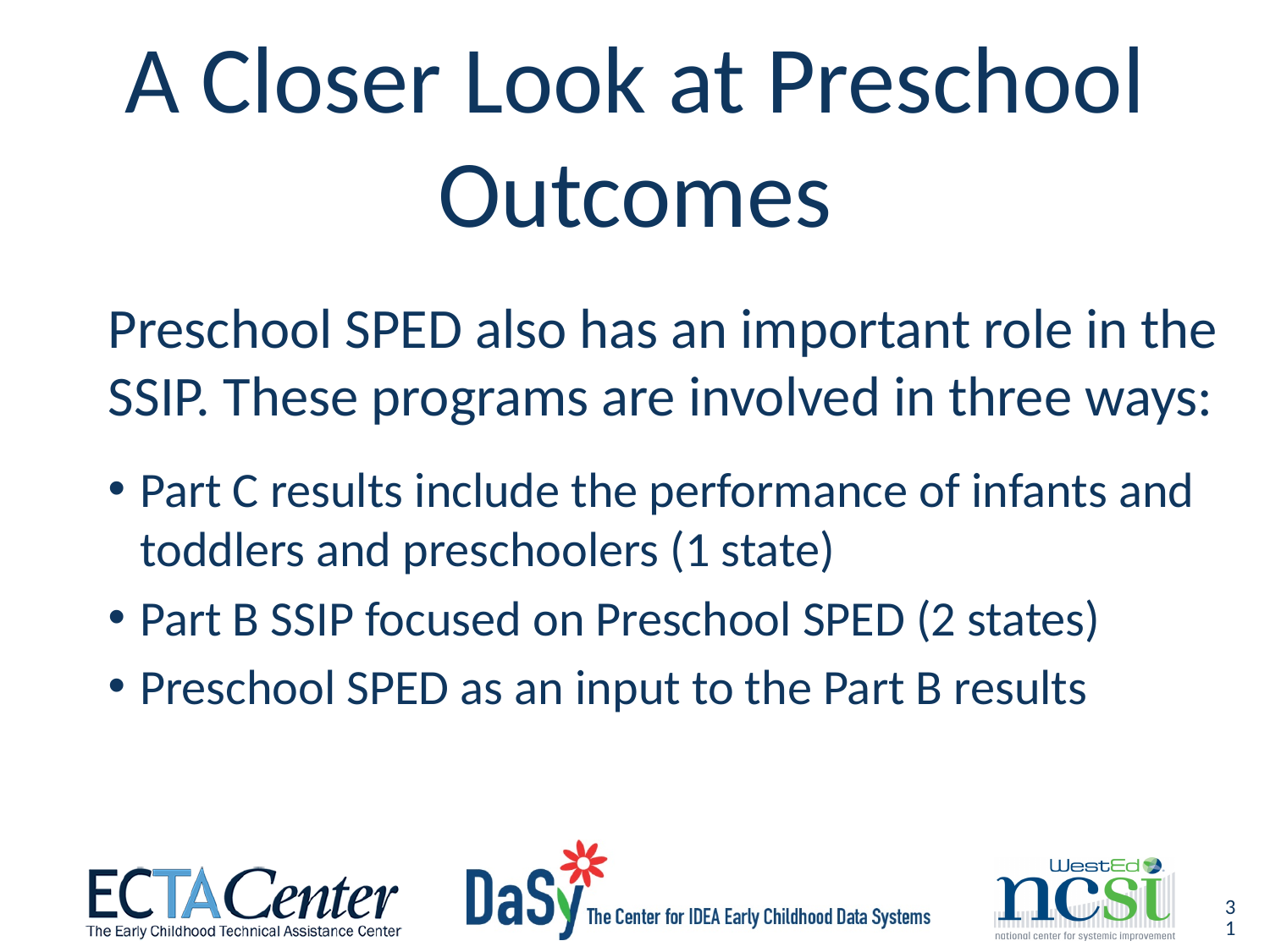

# A Closer Look at Preschool Outcomes
Preschool SPED also has an important role in the SSIP. These programs are involved in three ways:
Part C results include the performance of infants and toddlers and preschoolers (1 state)
Part B SSIP focused on Preschool SPED (2 states)
Preschool SPED as an input to the Part B results
31